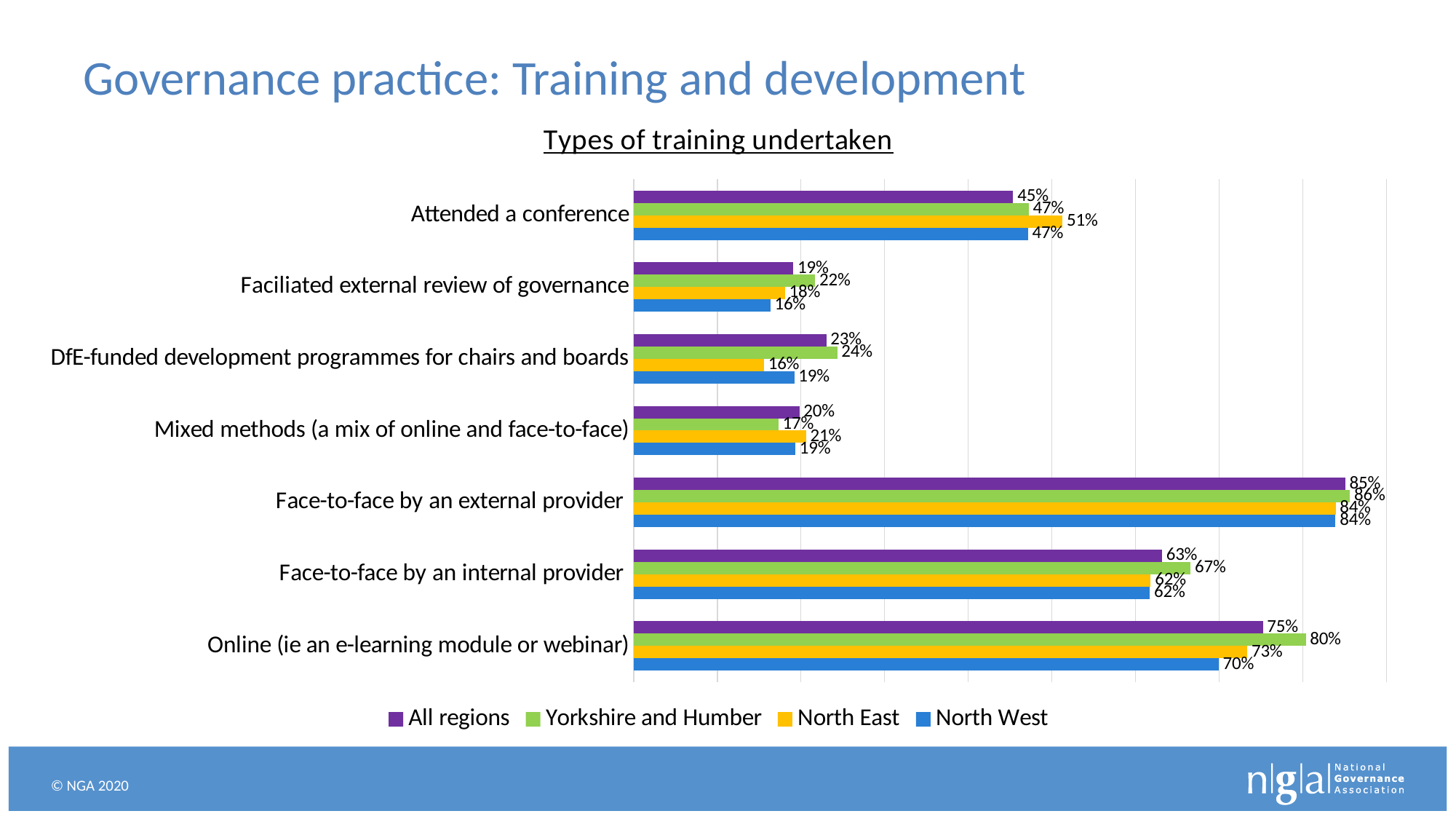

# Governance practice: Training and development

### Chart: Types of training undertaken

| Category | North West | North East | Yorkshire and Humber | All regions |
|---|---|---|---|---|
| Online (ie an e-learning module or webinar) | 0.6992840095465394 | 0.7336683417085427 | 0.8035190615835777 | 0.7521607101144593 |
| Face-to-face by an internal provider  | 0.616945107398568 | 0.6180904522613065 | 0.6656891495601173 | 0.6316281242700303 |
| Face-to-face by an external provider  | 0.8389021479713604 | 0.8391959798994975 | 0.8563049853372434 | 0.8505022191076851 |
| Mixed methods (a mix of online and face-to-face) | 0.19331742243436753 | 0.20603015075376885 | 0.17302052785923755 | 0.19808455968231722 |
| DfE-funded development programmes for chairs and boards | 0.19212410501193317 | 0.15577889447236182 | 0.2434017595307918 | 0.2303200186872226 |
| Faciliated external review of governance | 0.16348448687350836 | 0.18090452261306533 | 0.21700879765395895 | 0.1908432609203457 |
| Attended a conference | 0.4713603818615752 | 0.5125628140703518 | 0.47214076246334313 | 0.45363232889511795 |